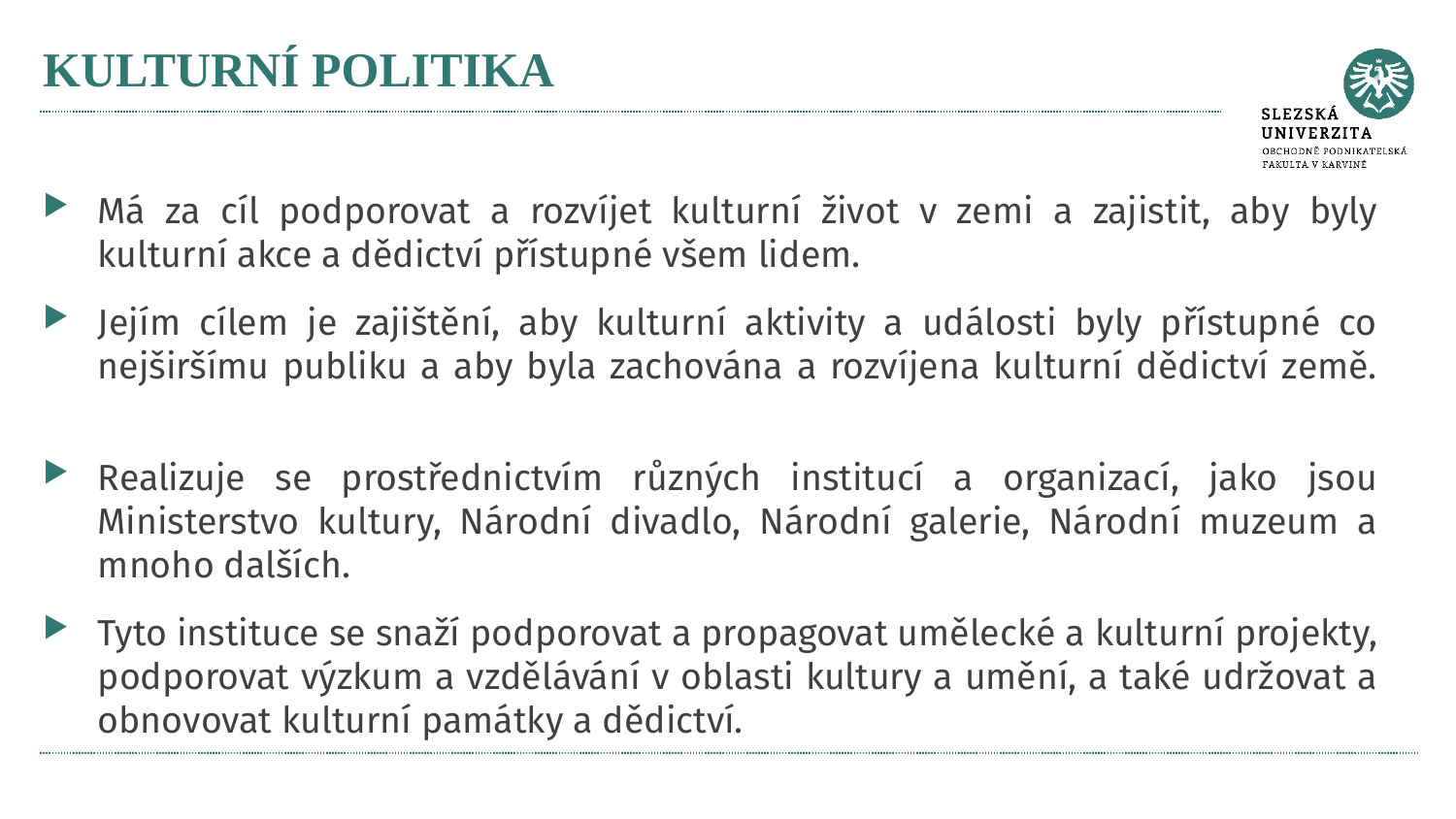

# KULTURNÍ POLITIKA
Má za cíl podporovat a rozvíjet kulturní život v zemi a zajistit, aby byly kulturní akce a dědictví přístupné všem lidem.
Jejím cílem je zajištění, aby kulturní aktivity a události byly přístupné co nejširšímu publiku a aby byla zachována a rozvíjena kulturní dědictví země.
Realizuje se prostřednictvím různých institucí a organizací, jako jsou Ministerstvo kultury, Národní divadlo, Národní galerie, Národní muzeum a mnoho dalších.
Tyto instituce se snaží podporovat a propagovat umělecké a kulturní projekty, podporovat výzkum a vzdělávání v oblasti kultury a umění, a také udržovat a obnovovat kulturní památky a dědictví.